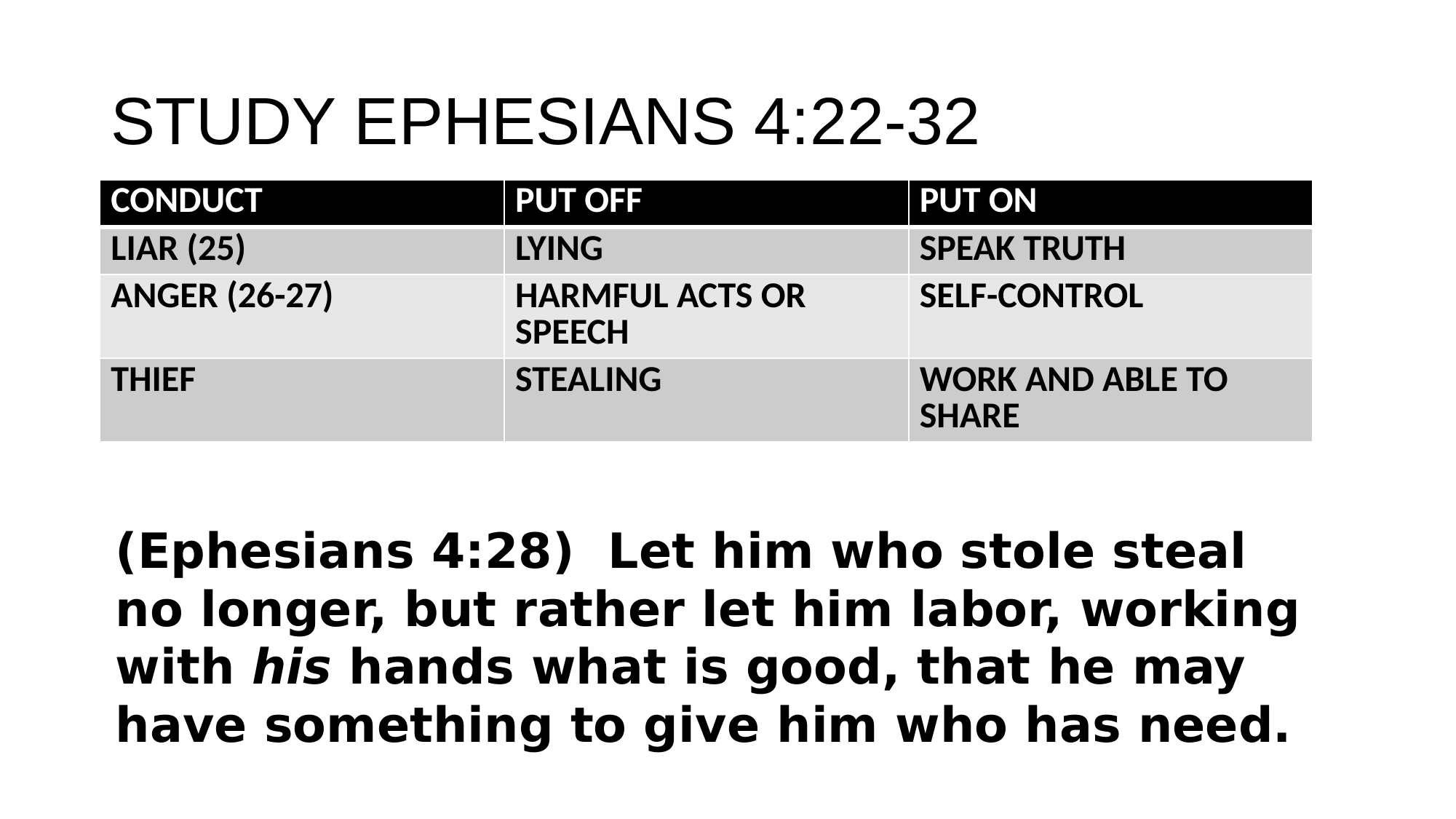

# STUDY EPHESIANS 4:22-32
| CONDUCT | PUT OFF | PUT ON |
| --- | --- | --- |
| LIAR (25) | LYING | SPEAK TRUTH |
| ANGER (26-27) | HARMFUL ACTS OR SPEECH | SELF-CONTROL |
| THIEF | STEALING | WORK AND ABLE TO SHARE |
(Ephesians 4:28)  Let him who stole steal no longer, but rather let him labor, working with his hands what is good, that he may have something to give him who has need.